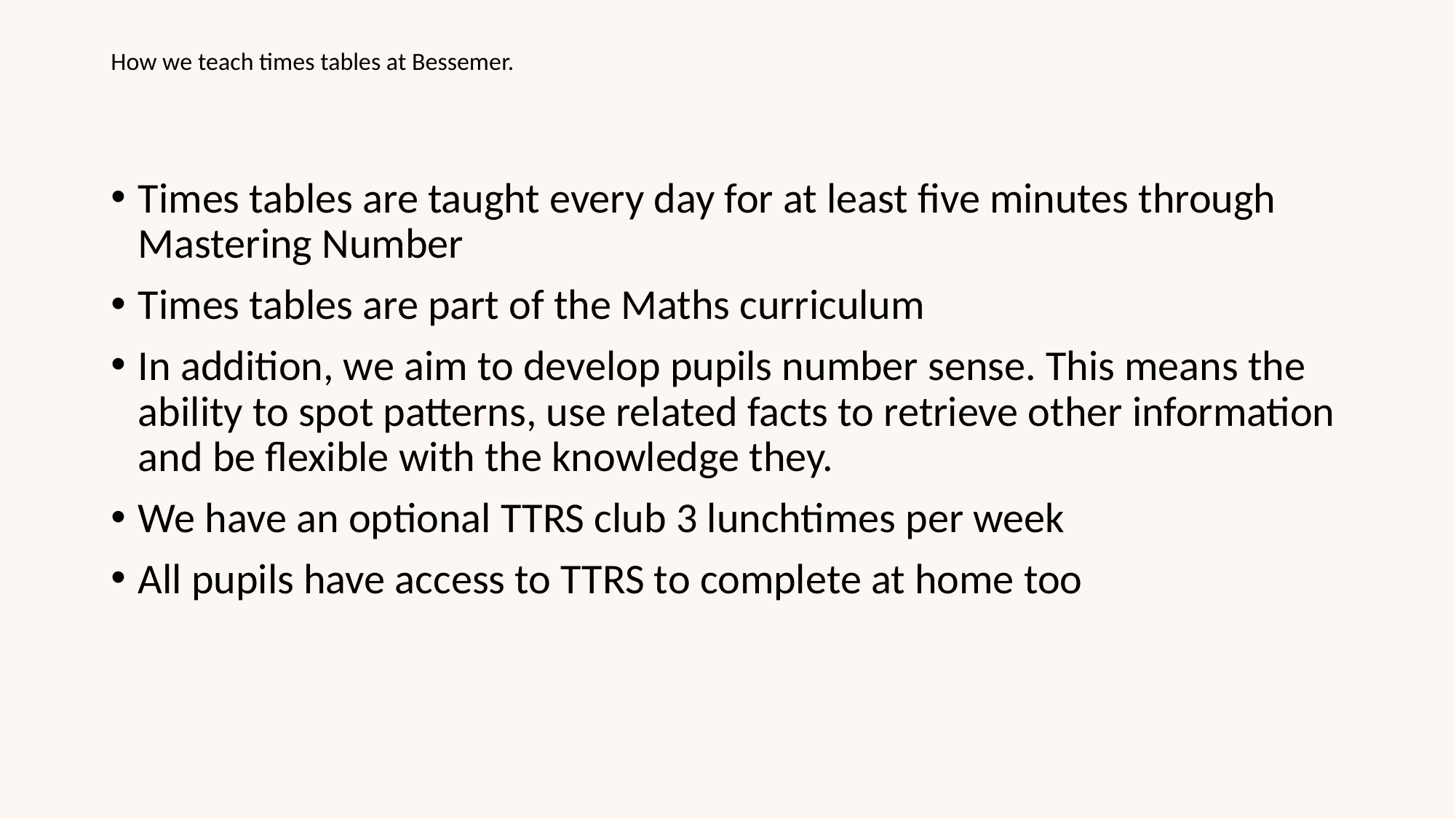

# How we teach times tables at Bessemer.
Times tables are taught every day for at least five minutes through Mastering Number
Times tables are part of the Maths curriculum
In addition, we aim to develop pupils number sense. This means the ability to spot patterns, use related facts to retrieve other information and be flexible with the knowledge they.
We have an optional TTRS club 3 lunchtimes per week
All pupils have access to TTRS to complete at home too